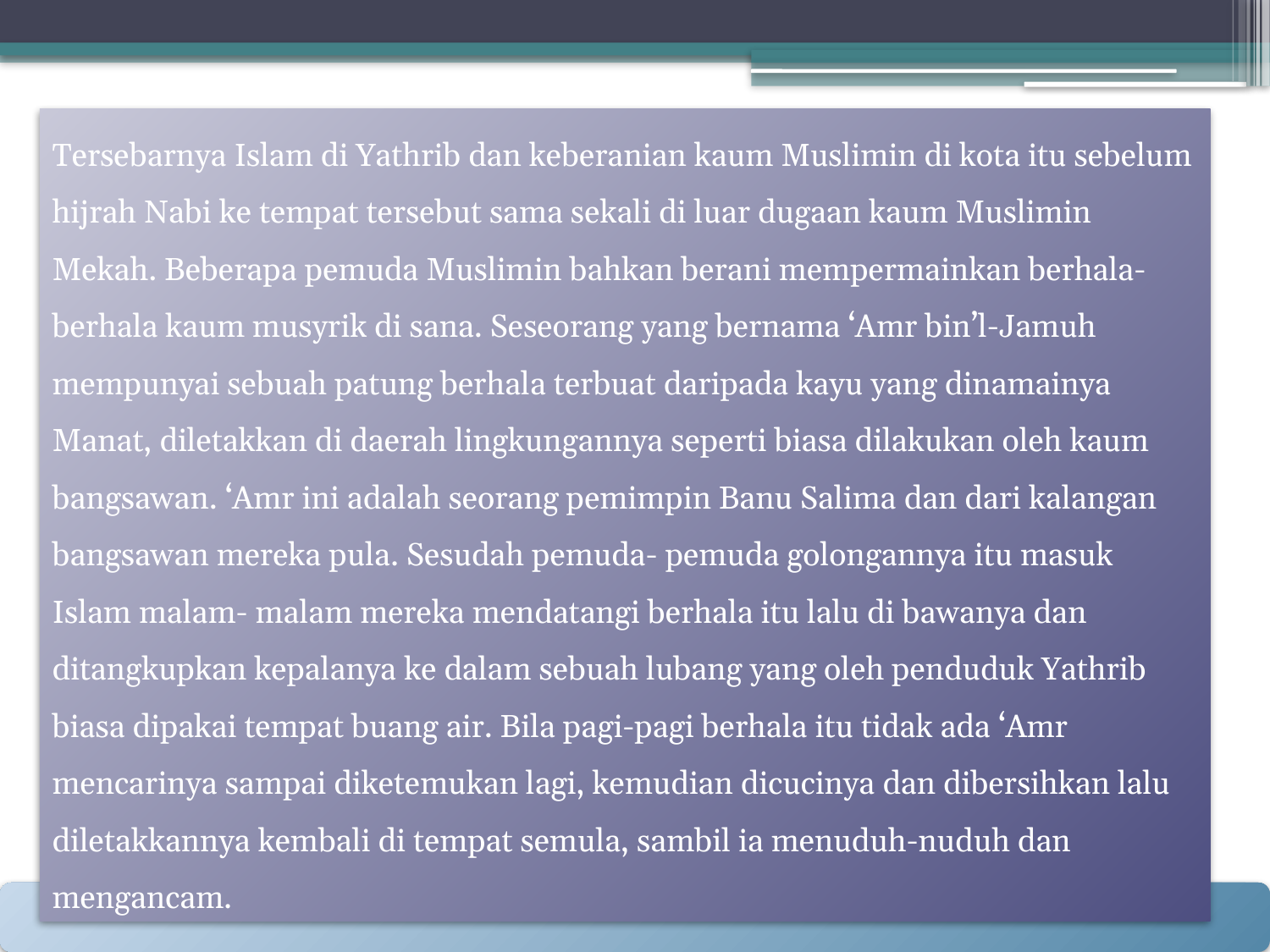

Tersebarnya Islam di Yathrib dan keberanian kaum Muslimin di kota itu sebelum hijrah Nabi ke tempat tersebut sama sekali di luar dugaan kaum Muslimin Mekah. Beberapa pemuda Muslimin bahkan berani mempermainkan berhala-berhala kaum musyrik di sana. Seseorang yang bernama ‘Amr bin’l-Jamuh mempunyai sebuah patung berhala terbuat daripada kayu yang dinamainya Manat, diletakkan di daerah lingkungannya seperti biasa dilakukan oleh kaum bangsawan. ‘Amr ini adalah seorang pemimpin Banu Salima dan dari kalangan bangsawan mereka pula. Sesudah pemuda- pemuda golongannya itu masuk Islam malam- malam mereka mendatangi berhala itu lalu di bawanya dan ditangkupkan kepalanya ke dalam sebuah lubang yang oleh penduduk Yathrib biasa dipakai tempat buang air. Bila pagi-pagi berhala itu tidak ada ‘Amr mencarinya sampai diketemukan lagi, kemudian dicucinya dan dibersihkan lalu diletakkannya kembali di tempat semula, sambil ia menuduh-nuduh dan mengancam.